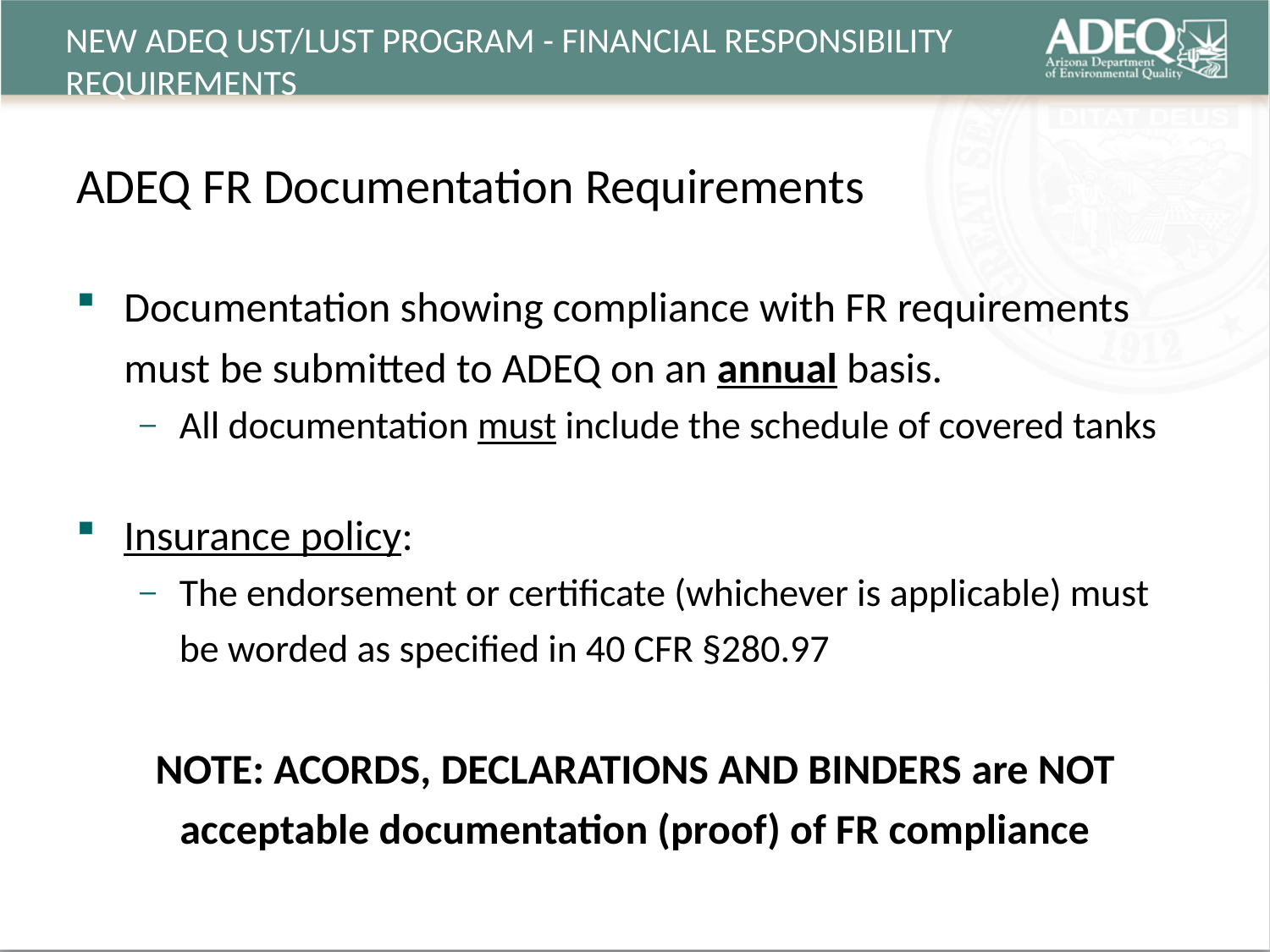

# NEW ADEQ UST/LUST PROGRAM - FINANCIAL RESPONSIBILITY REQUIREMENTS
ADEQ FR Documentation Requirements

Documentation showing compliance with FR requirements must be submitted to ADEQ on an annual basis.
All documentation must include the schedule of covered tanks

Insurance policy:
The endorsement or certificate (whichever is applicable) must be worded as specified in 40 CFR §280.97

NOTE: ACORDS, Declarations and Binders are NOT acceptable documentation (proof) of FR compliance